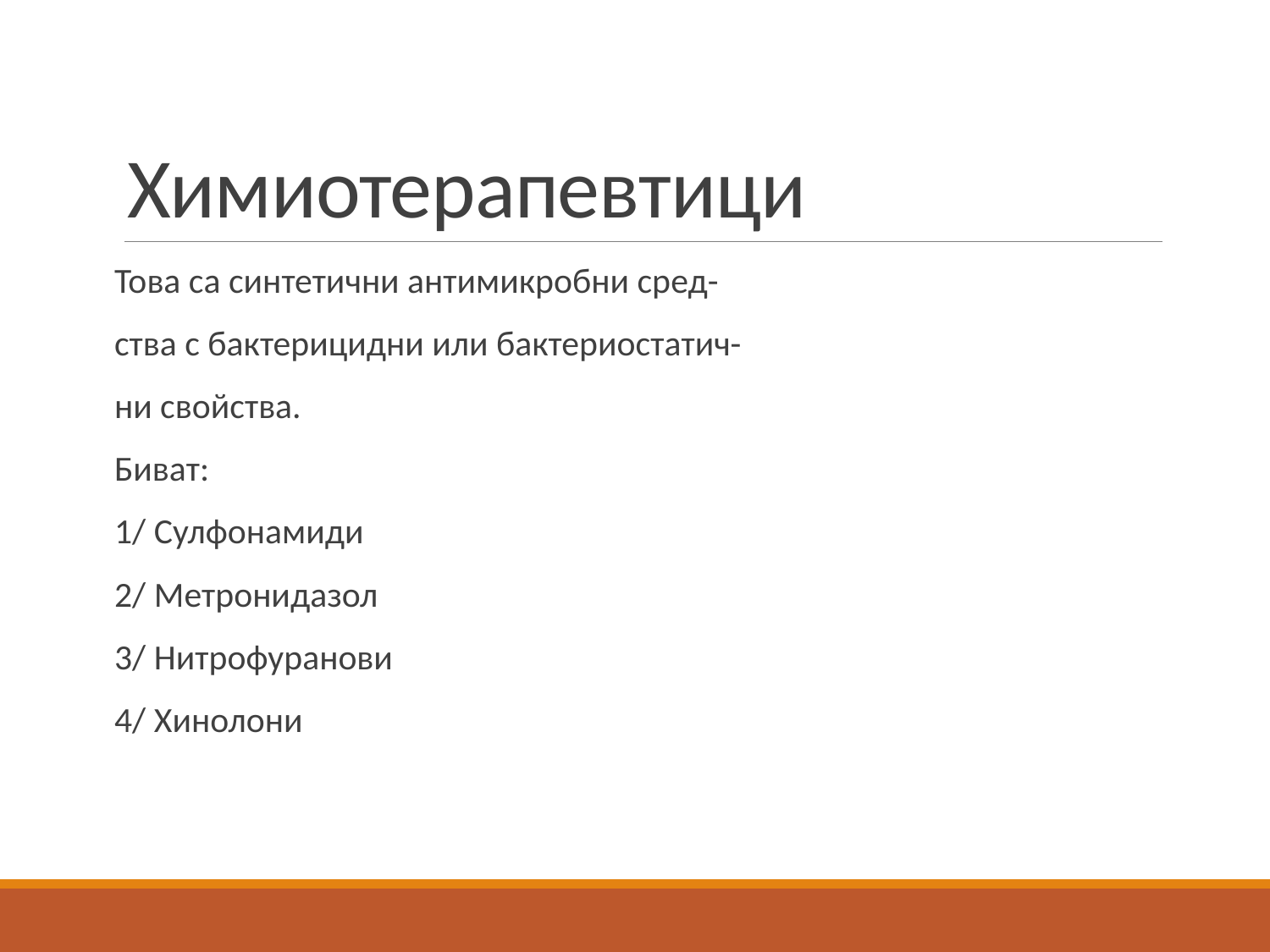

# Химиотерапевтици
Това са синтетични антимикробни сред-
ства с бактерицидни или бактериостатич-
ни свойства.
Биват:
1/ Сулфонамиди
2/ Метронидазол
3/ Нитрофуранови
4/ Хинолони